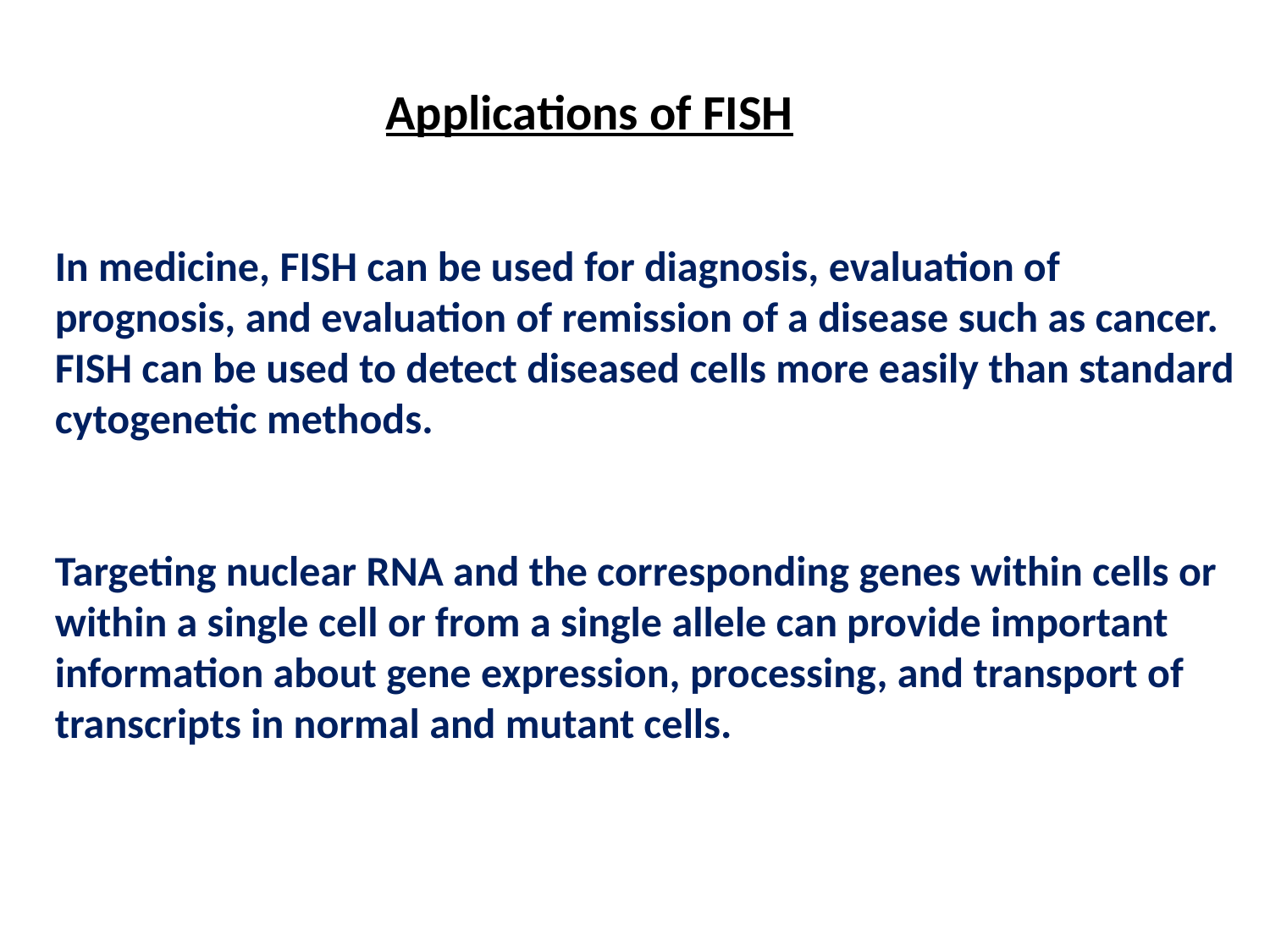

Applications of FISH
In medicine, FISH can be used for diagnosis, evaluation of prognosis, and evaluation of remission of a disease such as cancer. FISH can be used to detect diseased cells more easily than standard cytogenetic methods.

Targeting nuclear RNA and the corresponding genes within cells or within a single cell or from a single allele can provide important information about gene expression, processing, and transport of transcripts in normal and mutant cells.